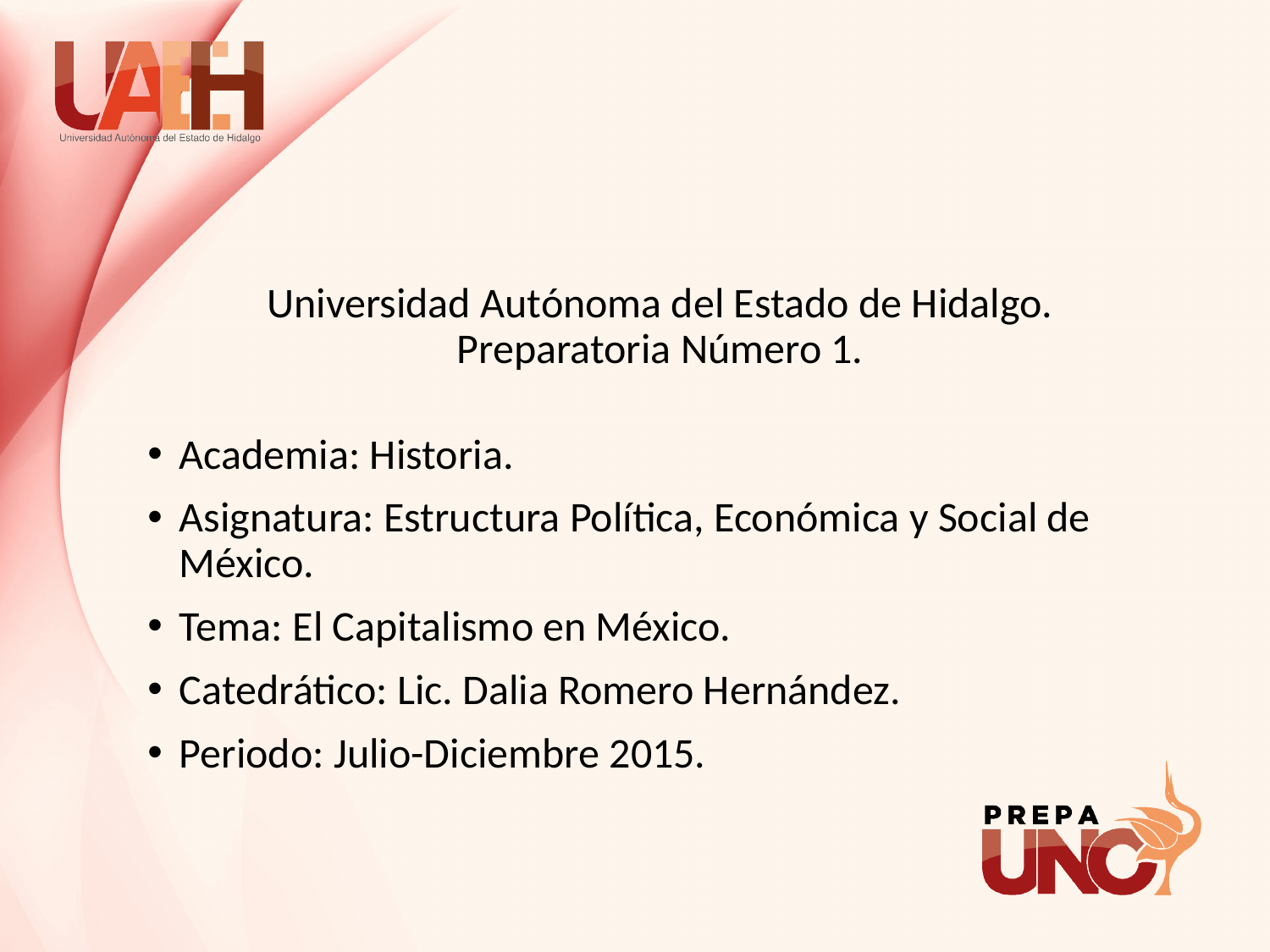

# Universidad Autónoma del Estado de Hidalgo. Preparatoria Número 1.
Academia: Historia.
Asignatura: Estructura Política, Económica y Social de México.
Tema: El Capitalismo en México.
Catedrático: Lic. Dalia Romero Hernández.
Periodo: Julio-Diciembre 2015.